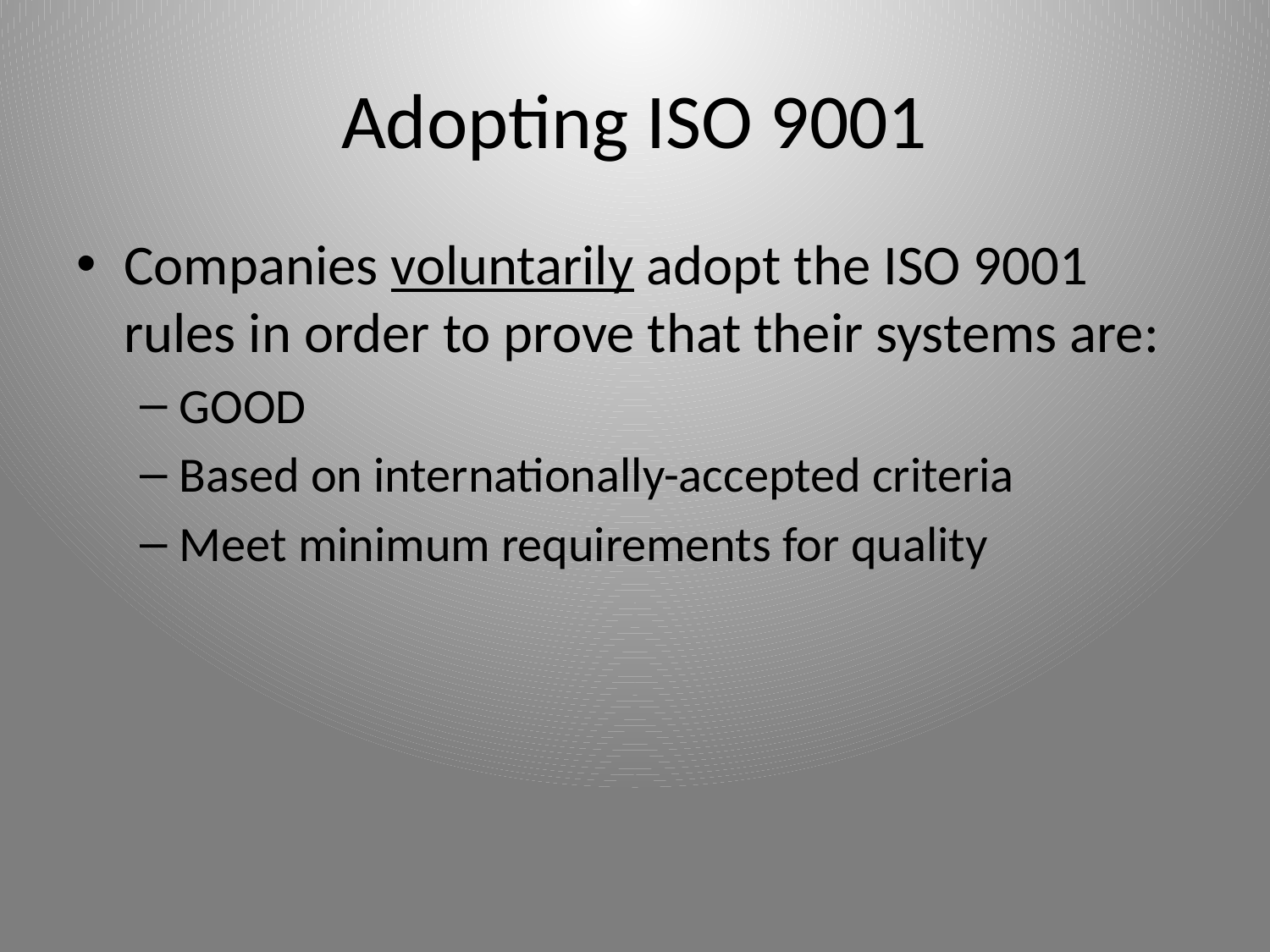

# Adopting ISO 9001
Companies voluntarily adopt the ISO 9001 rules in order to prove that their systems are:
GOOD
Based on internationally-accepted criteria
Meet minimum requirements for quality